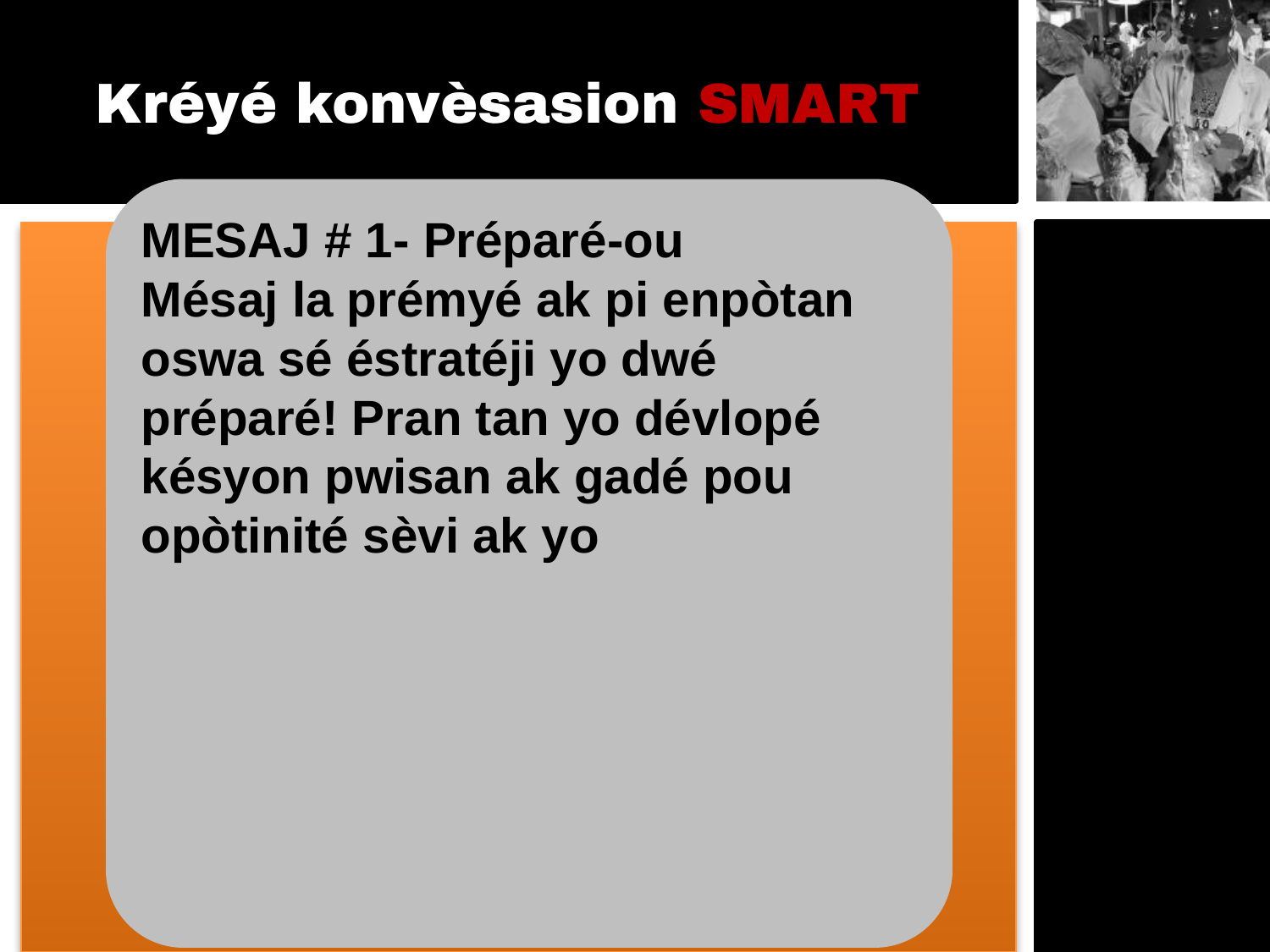

Kréyé konvèsasion SMART
MESAJ # 1- Préparé-ou
Mésaj la prémyé ak pi enpòtan oswa sé éstratéji yo dwé préparé! Pran tan yo dévlopé késyon pwisan ak gadé pou opòtinité sèvi ak yo